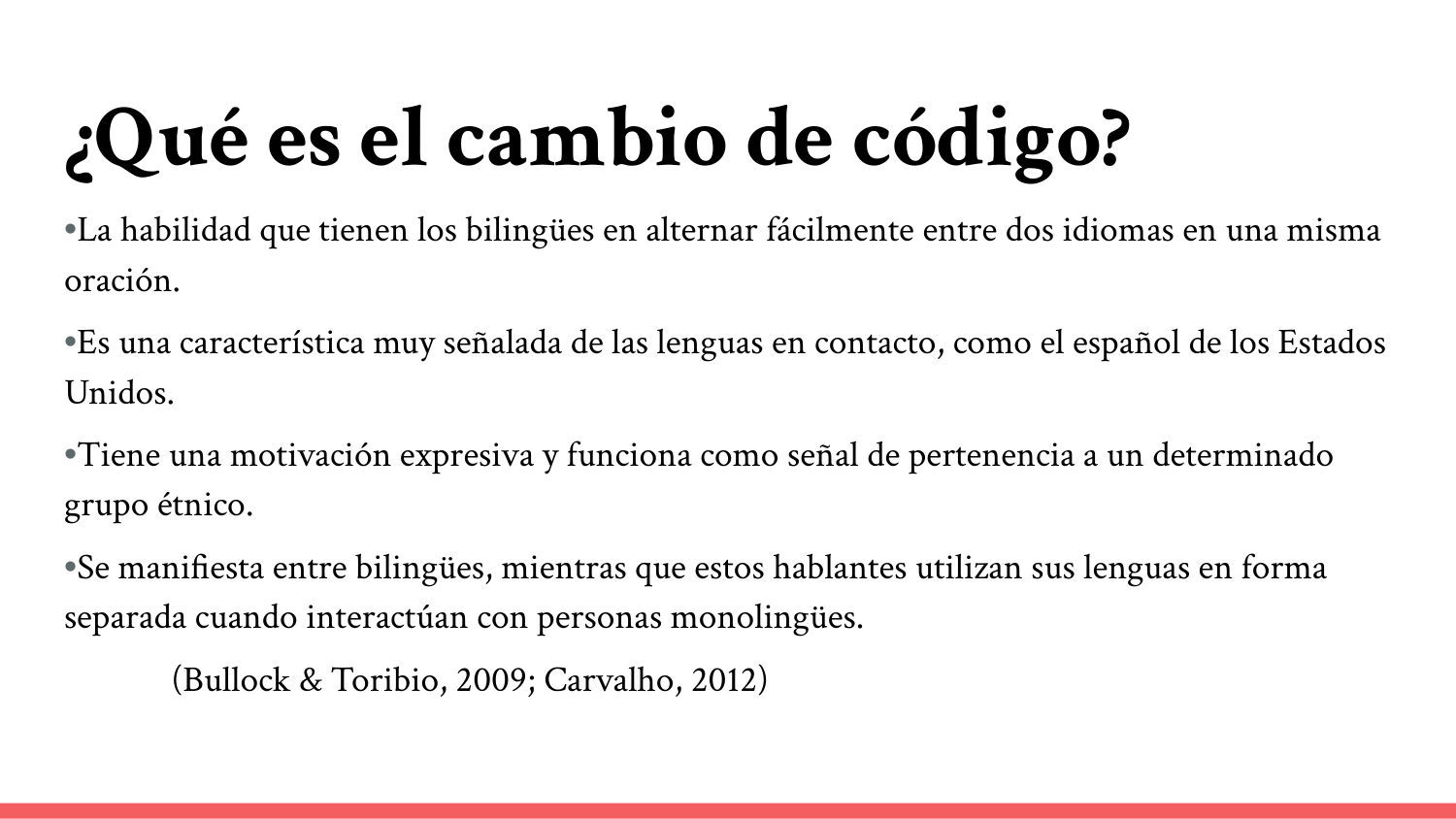

# ¿Qué es el cambio de código?
•La habilidad que tienen los bilingües en alternar fácilmente entre dos idiomas en una misma oración.
•Es una característica muy señalada de las lenguas en contacto, como el español de los Estados Unidos.
•Tiene una motivación expresiva y funciona como señal de pertenencia a un determinado grupo étnico.
•Se manifiesta entre bilingües, mientras que estos hablantes utilizan sus lenguas en forma separada cuando interactúan con personas monolingües.
(Bullock & Toribio, 2009; Carvalho, 2012)